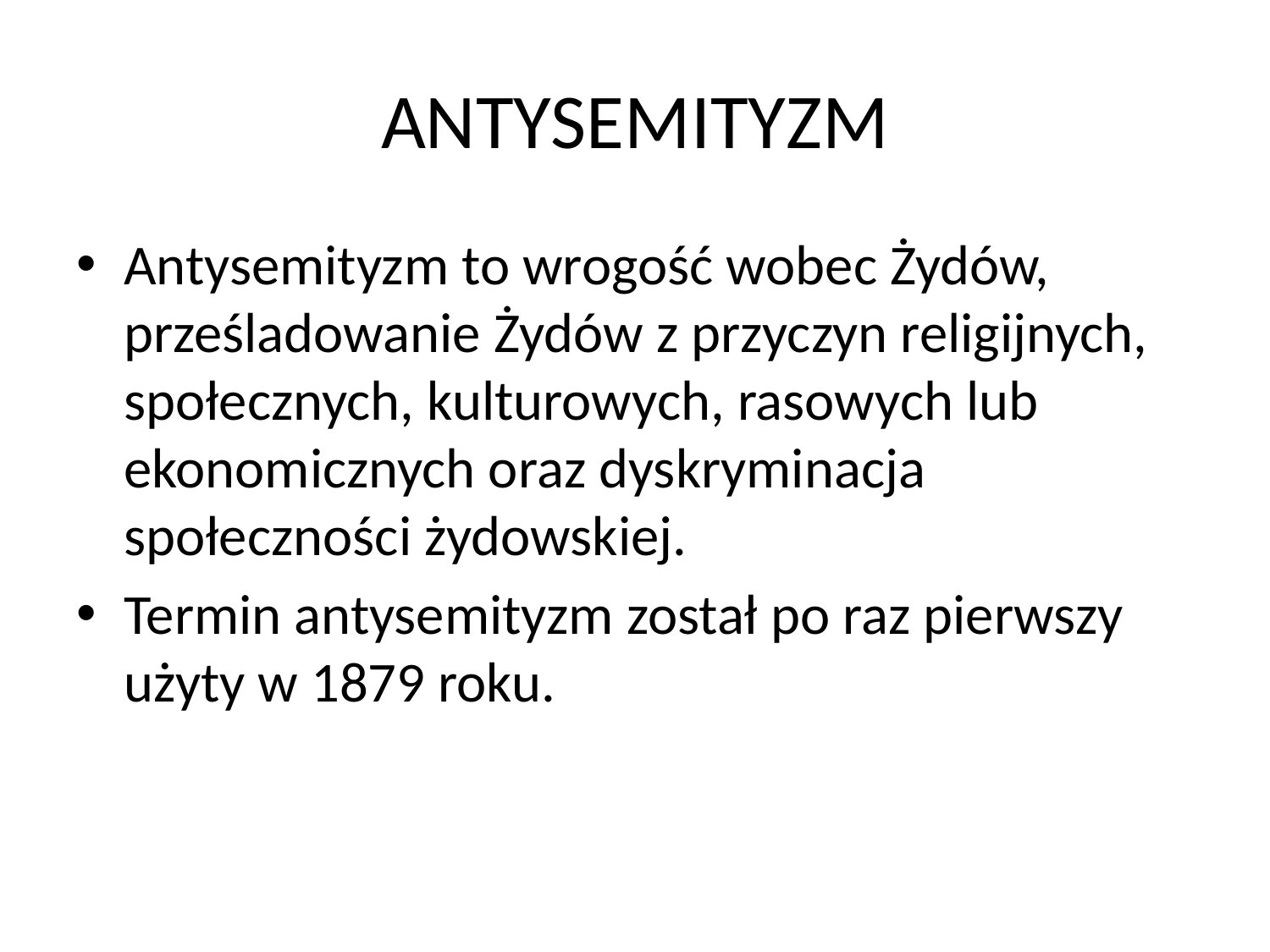

# ANTYSEMITYZM
Antysemityzm to wrogość wobec Żydów, prześladowanie Żydów z przyczyn religijnych, społecznych, kulturowych, rasowych lub ekonomicznych oraz dyskryminacja społeczności żydowskiej.
Termin antysemityzm został po raz pierwszy użyty w 1879 roku.